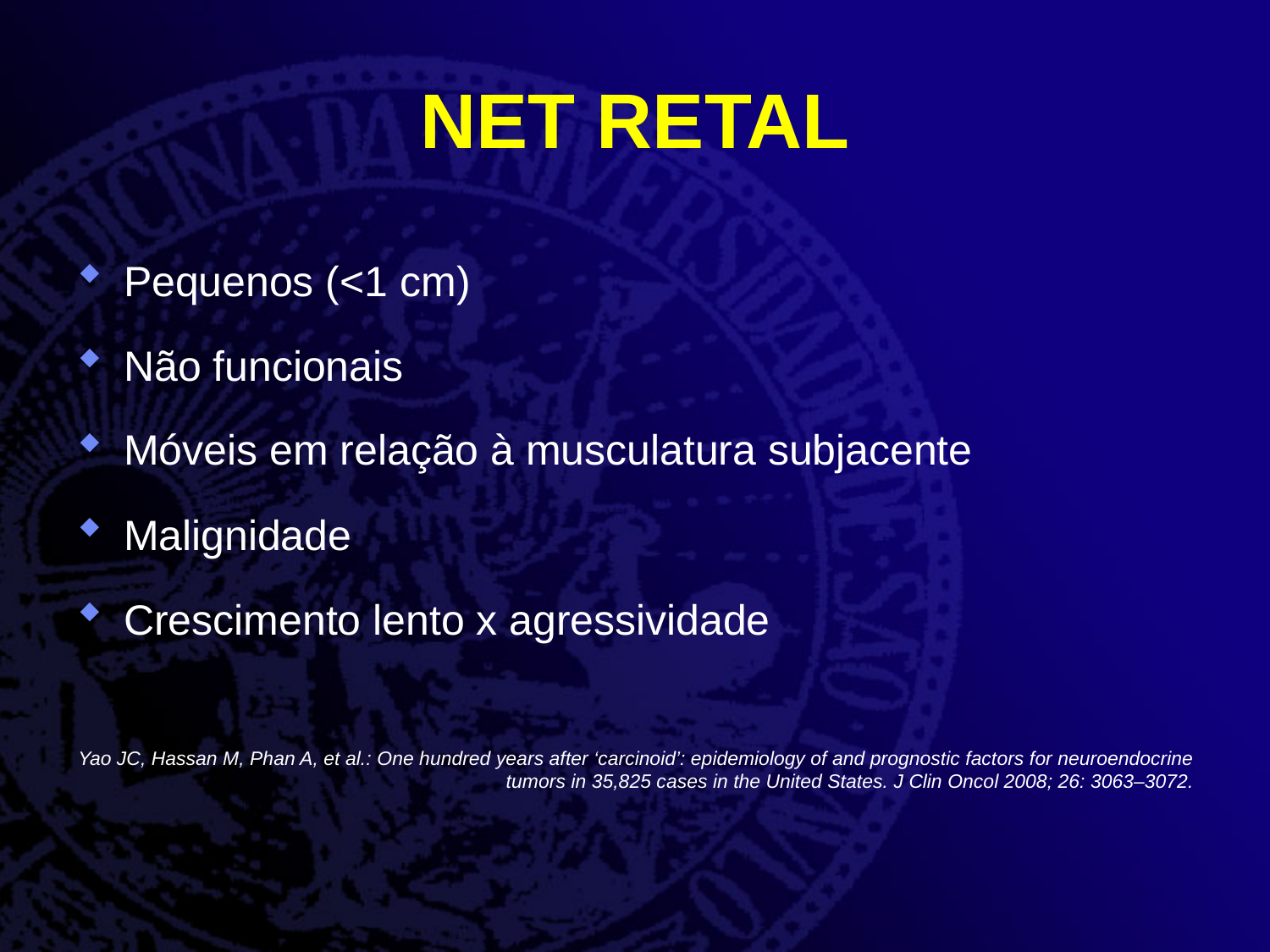

# NET RETAL
Pequenos (<1 cm)
Não funcionais
Móveis em relação à musculatura subjacente
Malignidade
Crescimento lento x agressividade

Yao JC, Hassan M, Phan A, et al.: One hundred years after ‘carcinoid’: epidemiology of and prognostic factors for neuroendocrine tumors in 35,825 cases in the United States. J Clin Oncol 2008; 26: 3063–3072.